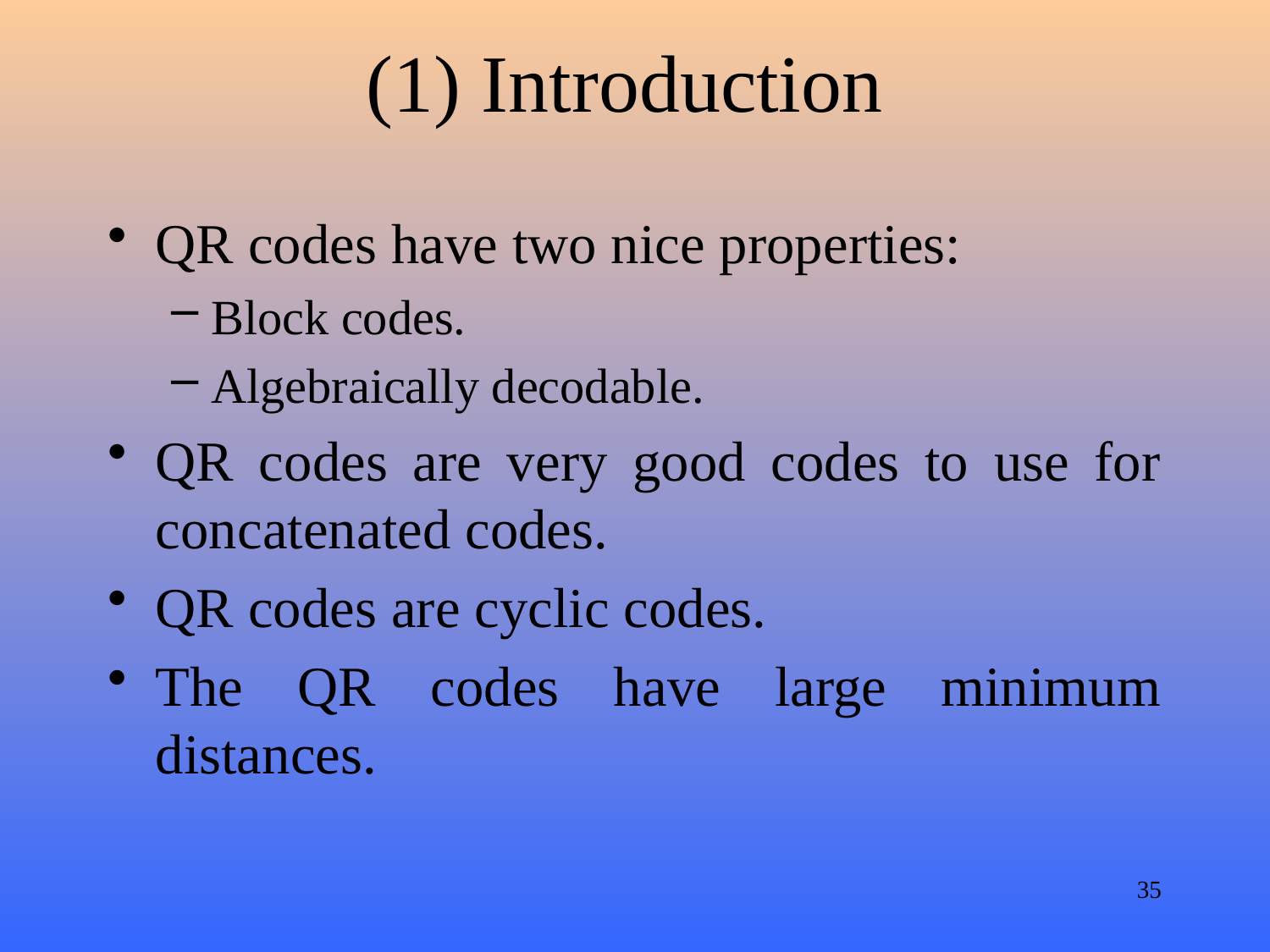

# (1) Introduction
QR codes have two nice properties:
Block codes.
Algebraically decodable.
QR codes are very good codes to use for concatenated codes.
QR codes are cyclic codes.
The QR codes have large minimum distances.

35